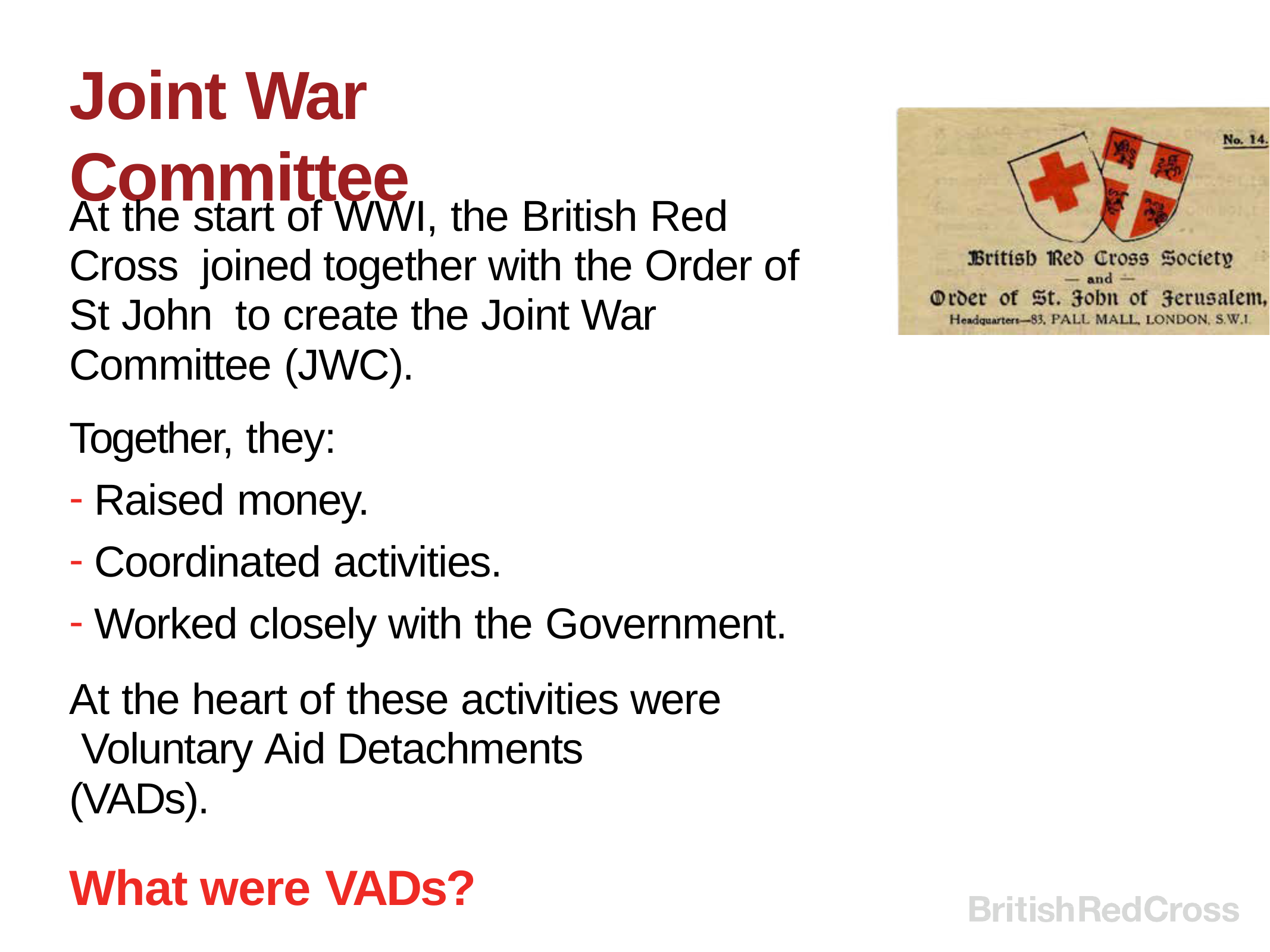

# Joint War Committee

At the start of WWI, the British Red Cross  joined together with the Order of St John  to create the Joint War Committee (JWC).
Together, they:
Raised money.
Coordinated activities.
Worked closely with the Government.
At the heart of these activities were  Voluntary Aid Detachments (VADs).
What were VADs?